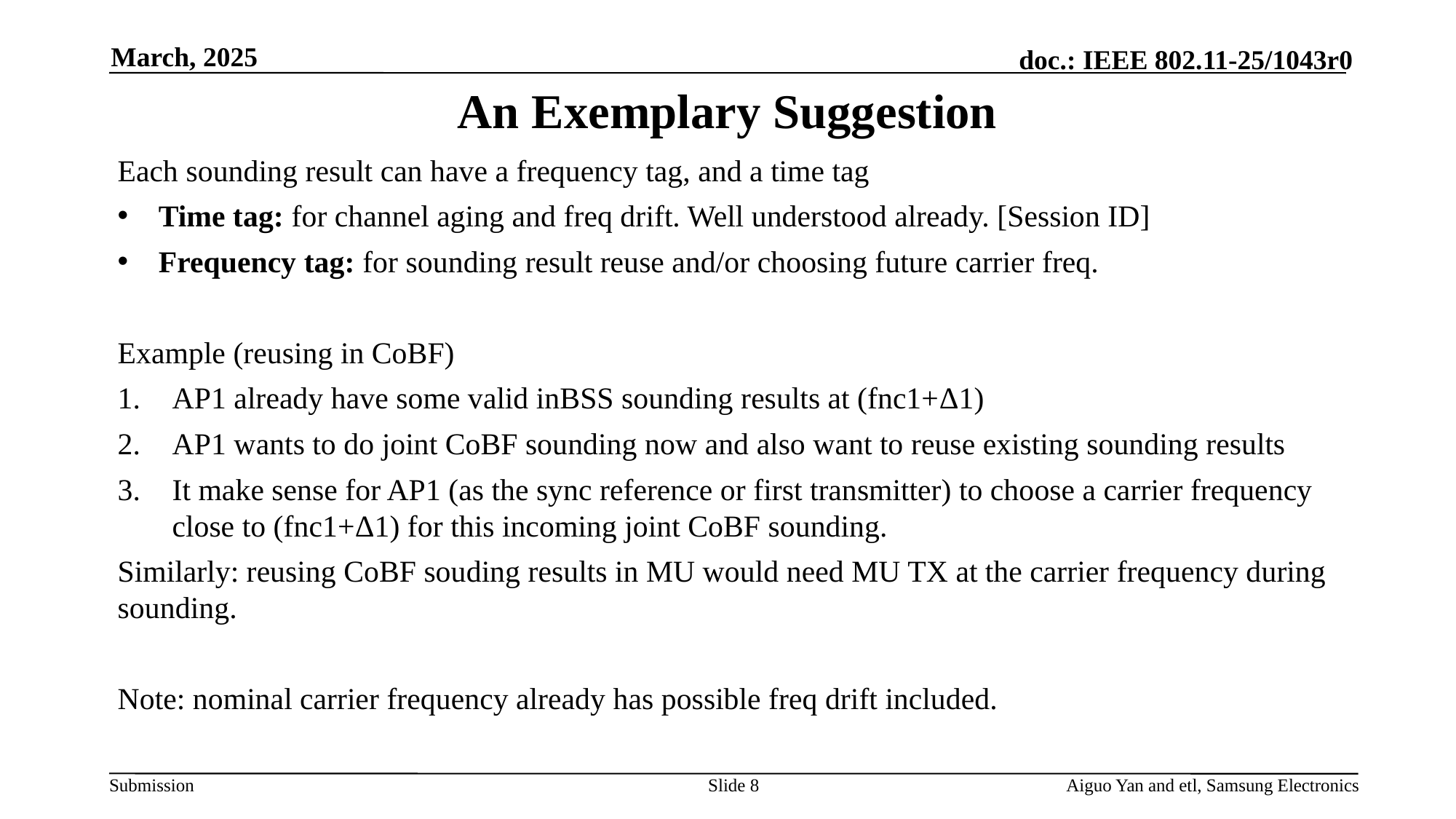

March, 2025
# An Exemplary Suggestion
Each sounding result can have a frequency tag, and a time tag
Time tag: for channel aging and freq drift. Well understood already. [Session ID]
Frequency tag: for sounding result reuse and/or choosing future carrier freq.

Example (reusing in CoBF)
AP1 already have some valid inBSS sounding results at (fnc1+Δ1)
AP1 wants to do joint CoBF sounding now and also want to reuse existing sounding results
It make sense for AP1 (as the sync reference or first transmitter) to choose a carrier frequency close to (fnc1+Δ1) for this incoming joint CoBF sounding.
Similarly: reusing CoBF souding results in MU would need MU TX at the carrier frequency during sounding.

Note: nominal carrier frequency already has possible freq drift included.

Slide 8
Aiguo Yan and etl, Samsung Electronics